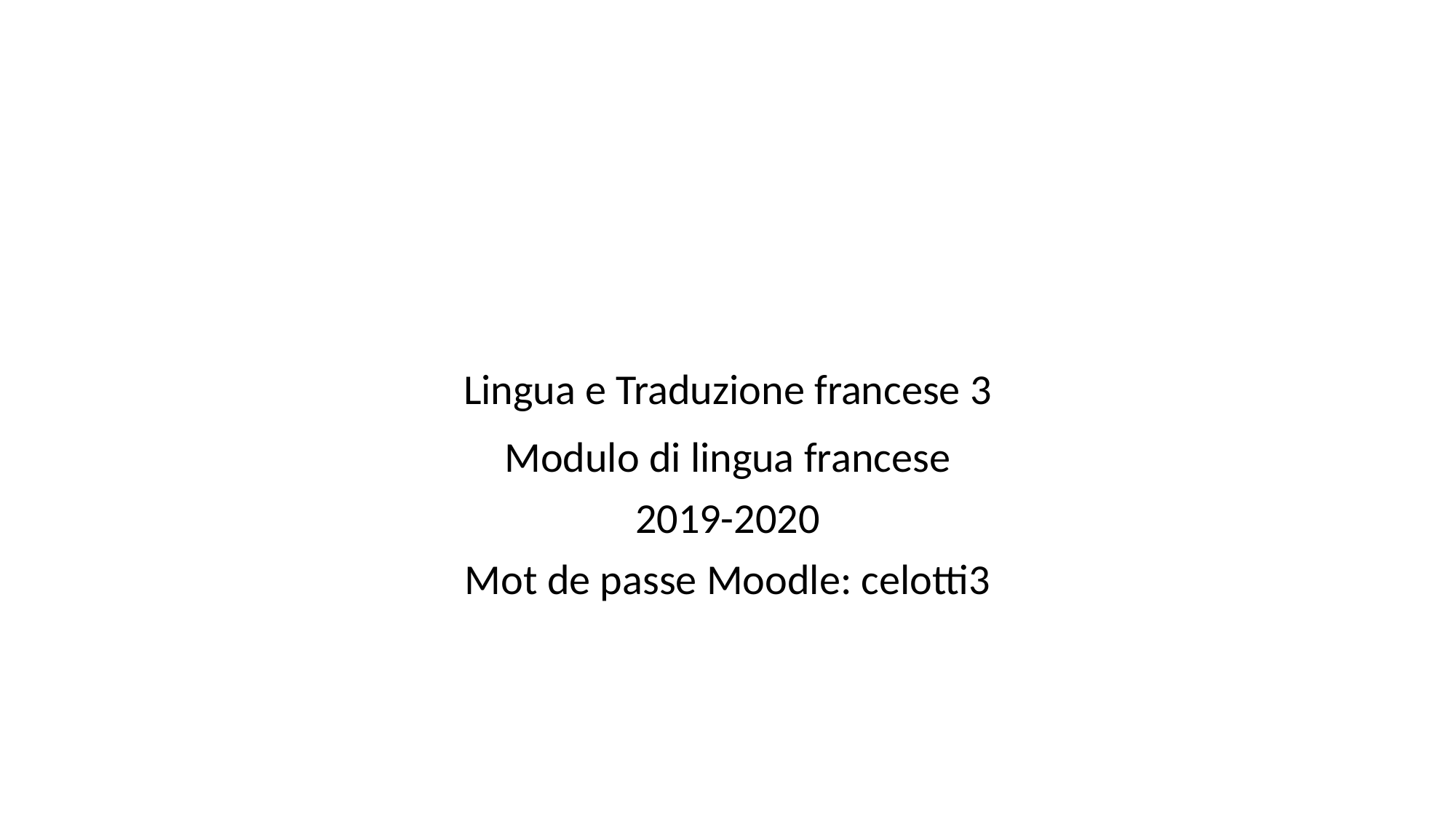

# Lingua e Traduzione francese 3
Modulo di lingua francese
2019-2020
Mot de passe Moodle: celotti3